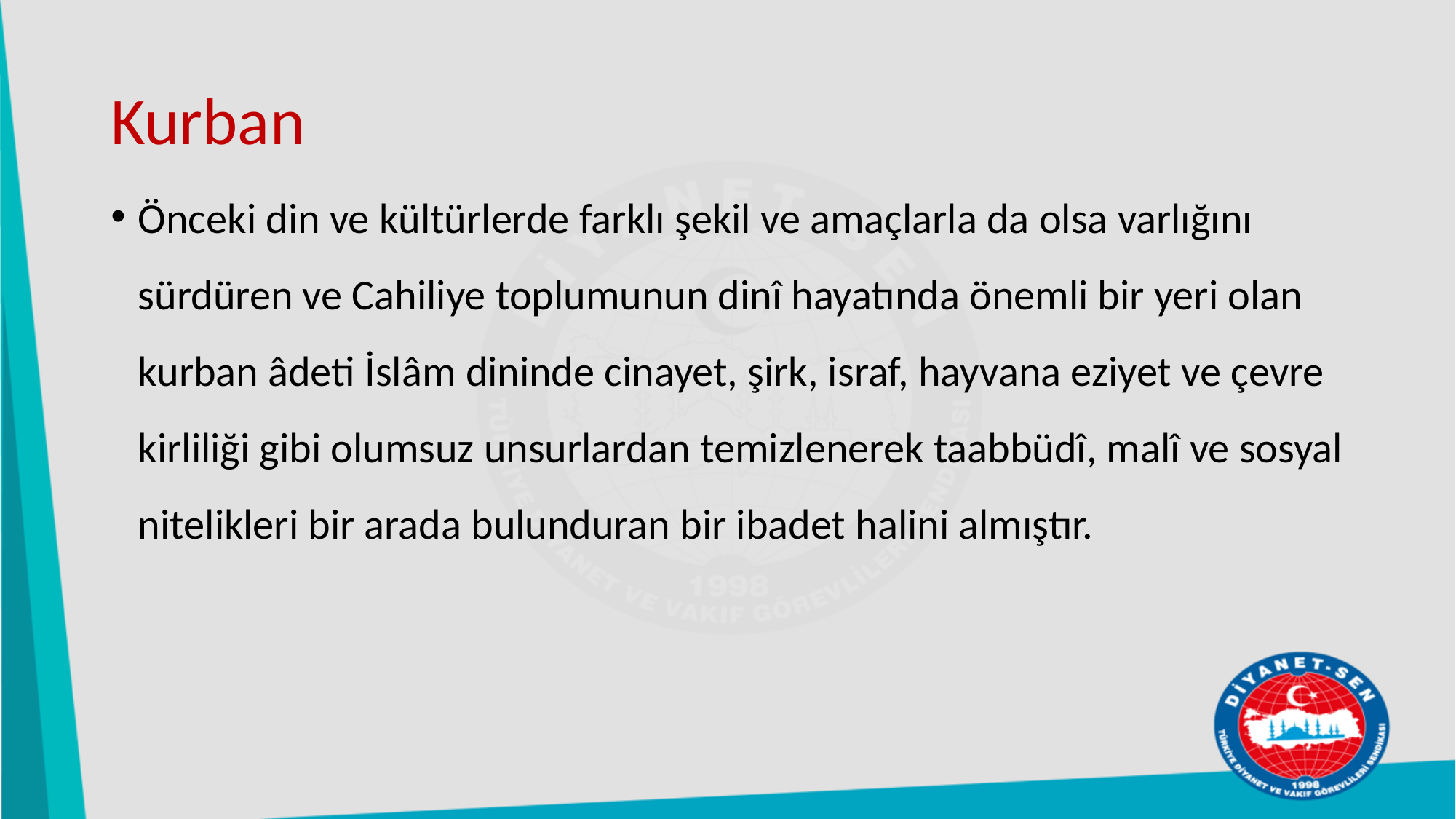

# Kurban
Önceki din ve kültürlerde farklı şekil ve amaçlarla da olsa varlığını sürdüren ve Cahiliye toplumunun dinî hayatında önemli bir yeri olan kurban âdeti İslâm dininde cinayet, şirk, israf, hayvana eziyet ve çevre kirliliği gibi olumsuz unsurlardan temizlenerek taabbüdî, malî ve sosyal nitelikleri bir arada bulunduran bir ibadet halini almıştır.